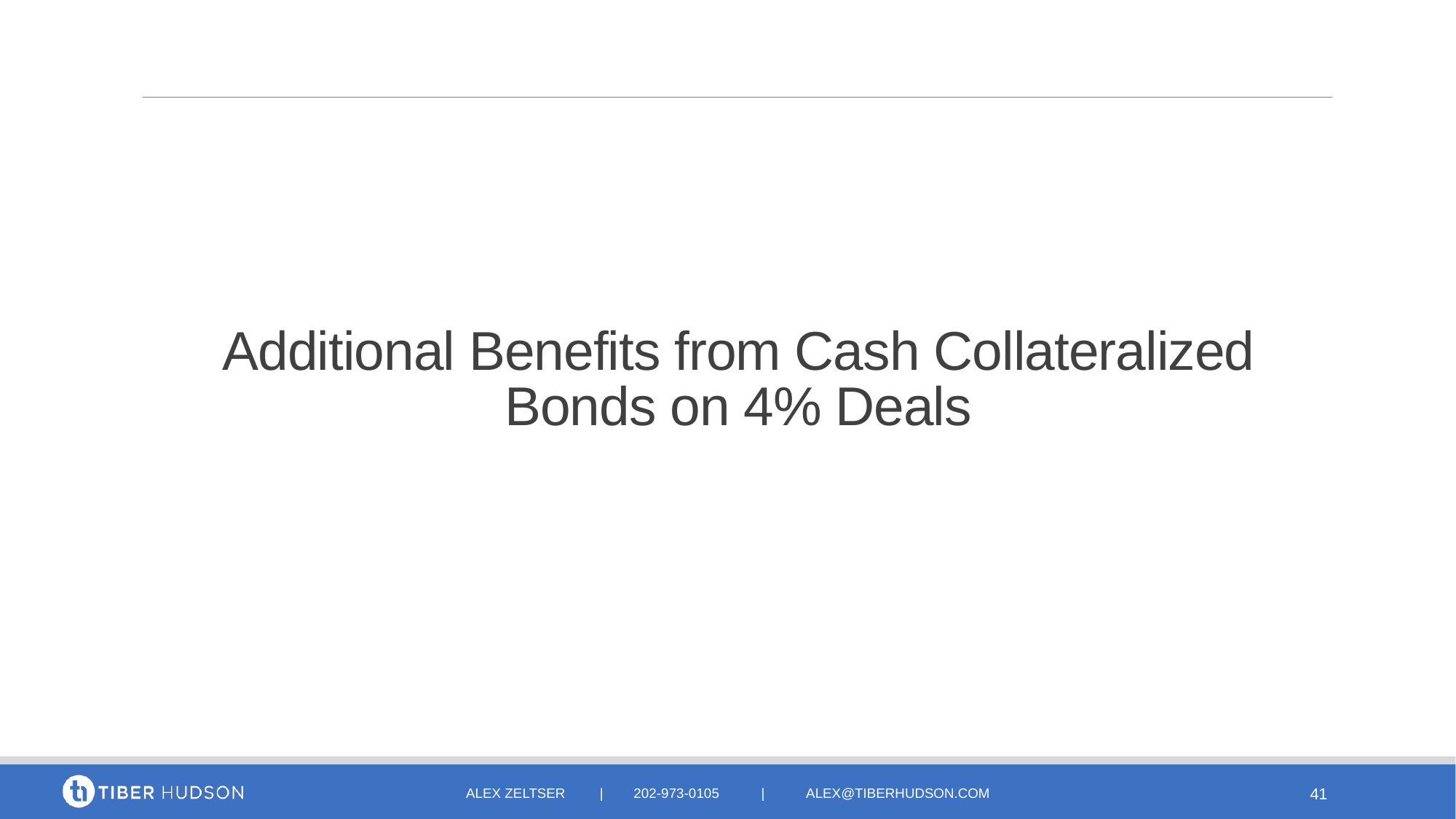

# Additional Benefits from Cash Collateralized Bonds on 4% Deals
Alex zeltser         |        202-973-0105           |           alex@tiberhudson.com
41